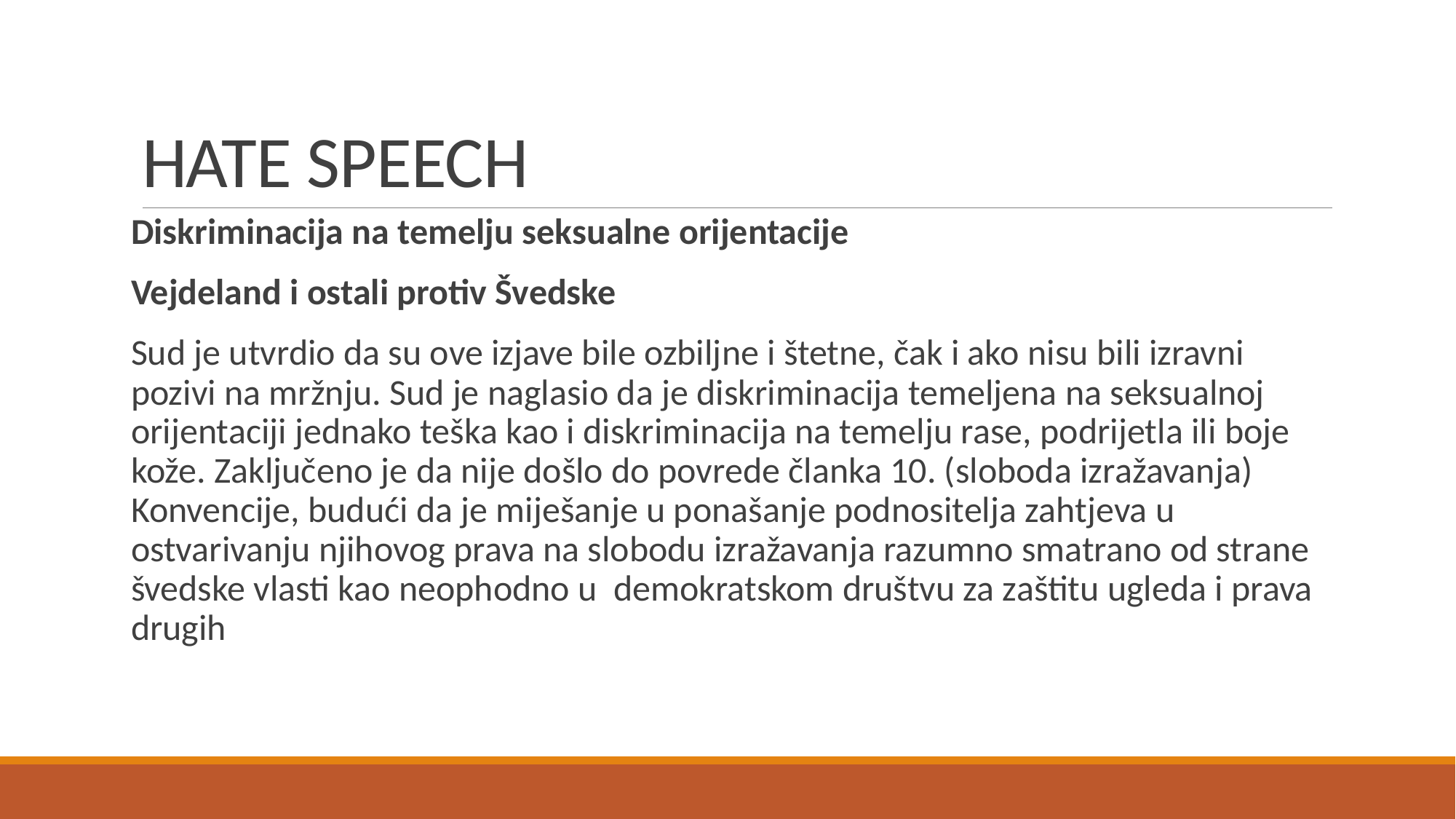

# HATE SPEECH
Diskriminacija na temelju seksualne orijentacije
Vejdeland i ostali protiv Švedske
Sud je utvrdio da su ove izjave bile ozbiljne i štetne, čak i ako nisu bili izravni pozivi na mržnju. Sud je naglasio da je diskriminacija temeljena na seksualnoj orijentaciji jednako teška kao i diskriminacija na temelju rase, podrijetla ili boje kože. Zaključeno je da nije došlo do povrede članka 10. (sloboda izražavanja) Konvencije, budući da je miješanje u ponašanje podnositelja zahtjeva u ostvarivanju njihovog prava na slobodu izražavanja razumno smatrano od strane švedske vlasti kao neophodno u  demokratskom društvu za zaštitu ugleda i prava drugih